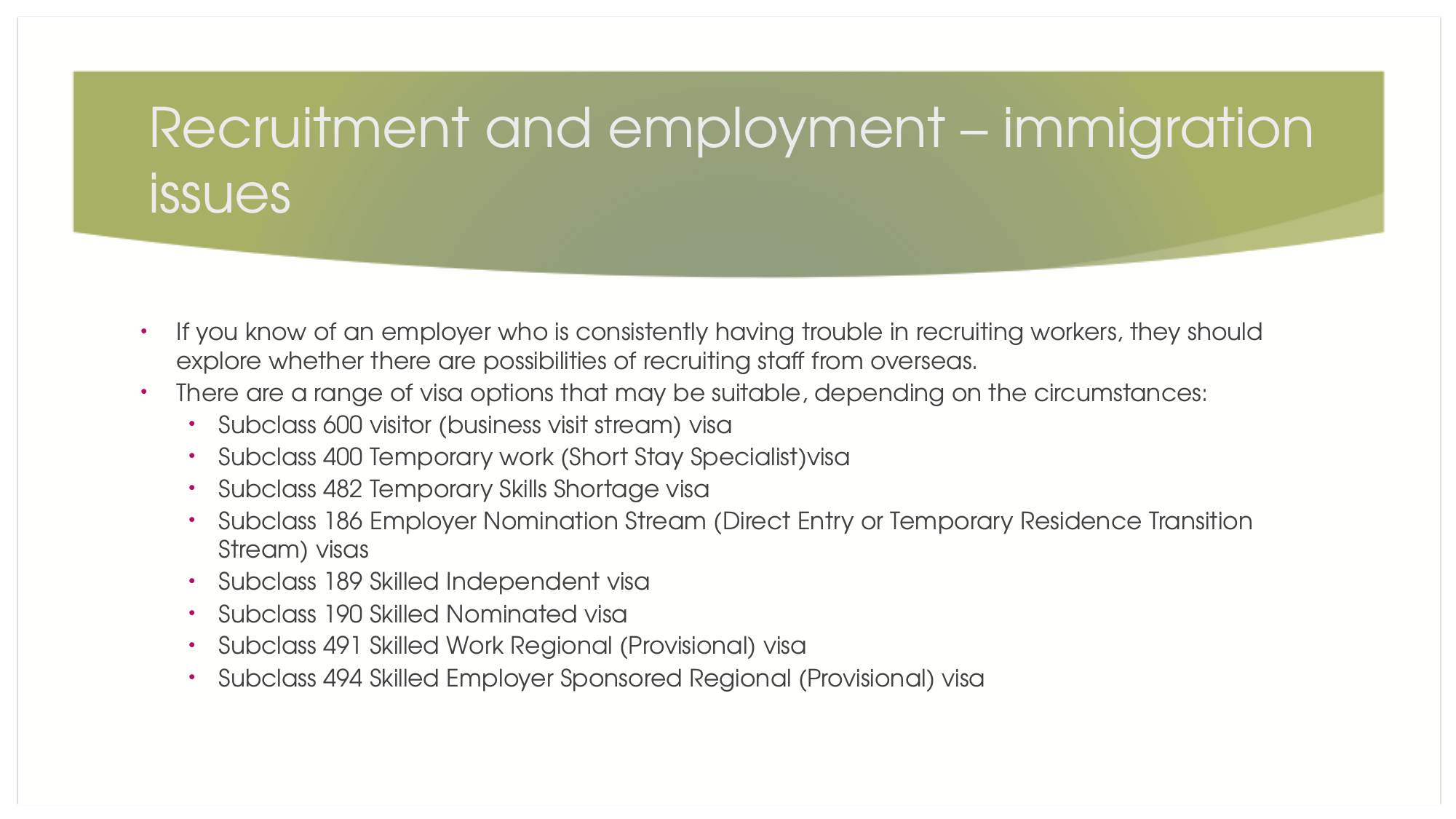

# Recruitment and employment – immigration issues
If you know of an employer who is consistently having trouble in recruiting workers, they should explore whether there are possibilities of recruiting staff from overseas.
There are a range of visa options that may be suitable, depending on the circumstances:
Subclass 600 visitor (business visit stream) visa
Subclass 400 Temporary work (Short Stay Specialist)visa
Subclass 482 Temporary Skills Shortage visa
Subclass 186 Employer Nomination Stream (Direct Entry or Temporary Residence Transition Stream) visas
Subclass 189 Skilled Independent visa
Subclass 190 Skilled Nominated visa
Subclass 491 Skilled Work Regional (Provisional) visa
Subclass 494 Skilled Employer Sponsored Regional (Provisional) visa